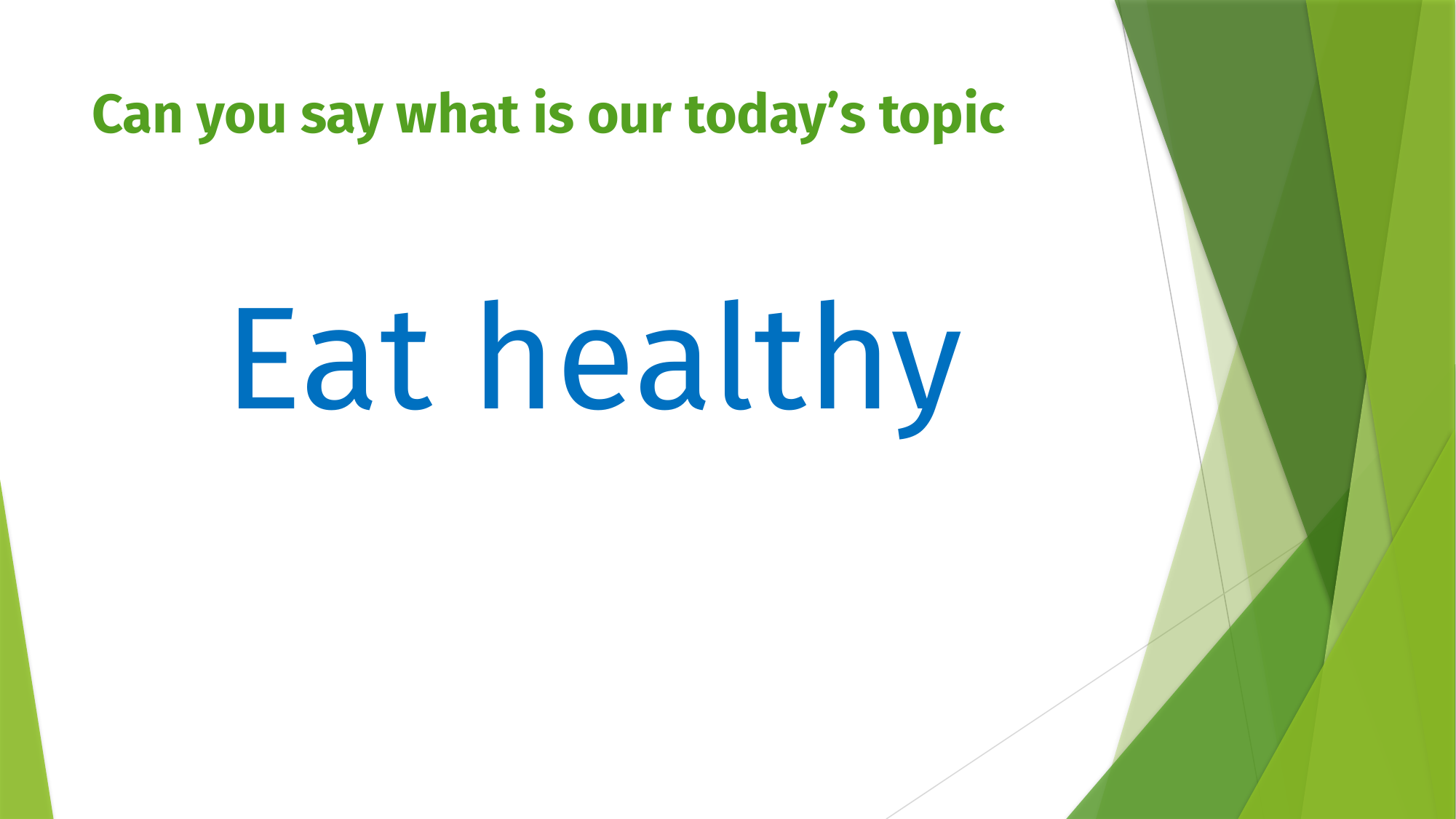

# Can you say what is our today’s topic
Eat healthy